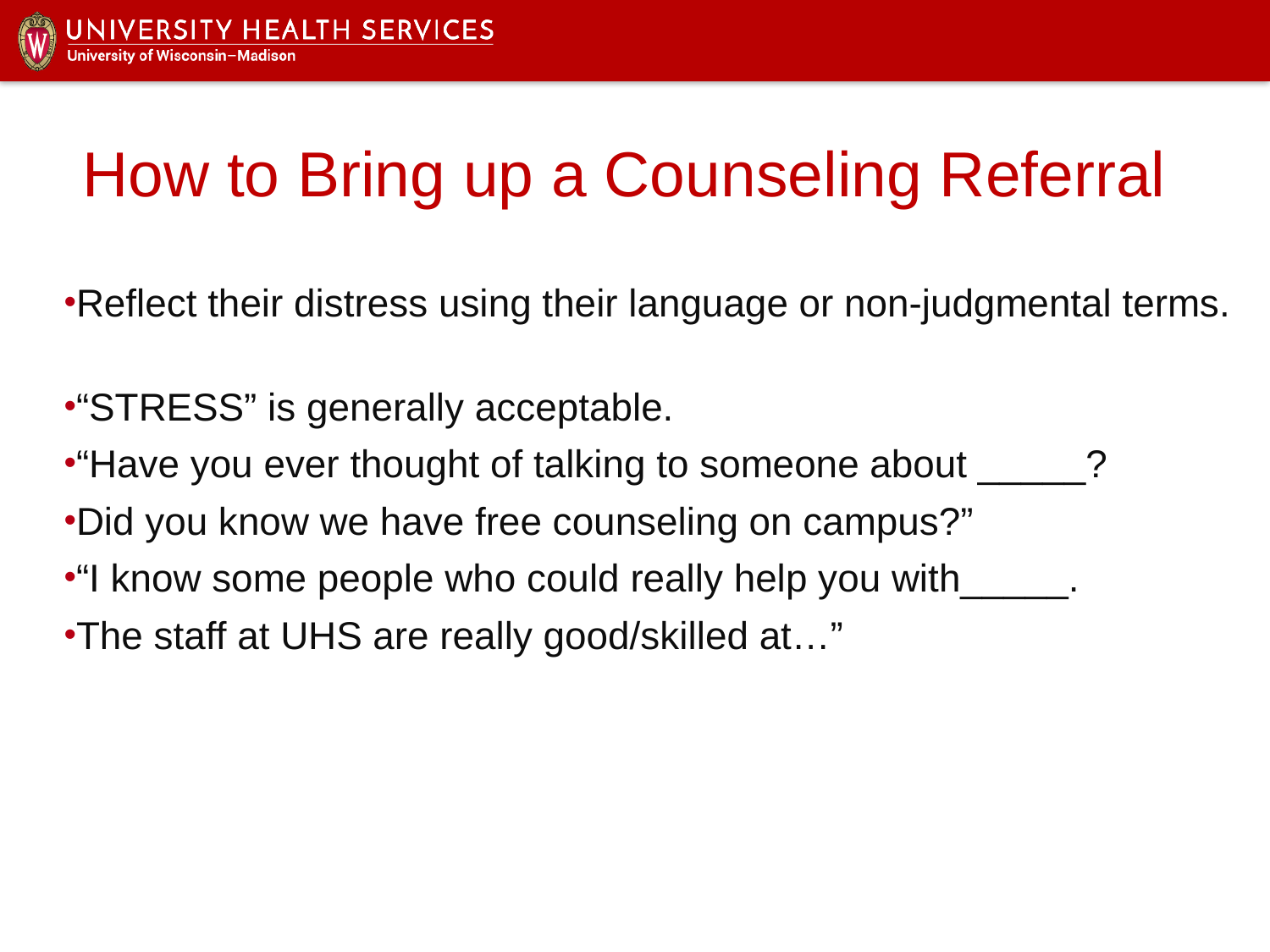

# How to Bring up a Counseling Referral
Reflect their distress using their language or non-judgmental terms.
“STRESS” is generally acceptable.
“Have you ever thought of talking to someone about _____?
Did you know we have free counseling on campus?”
“I know some people who could really help you with_____.
The staff at UHS are really good/skilled at…”